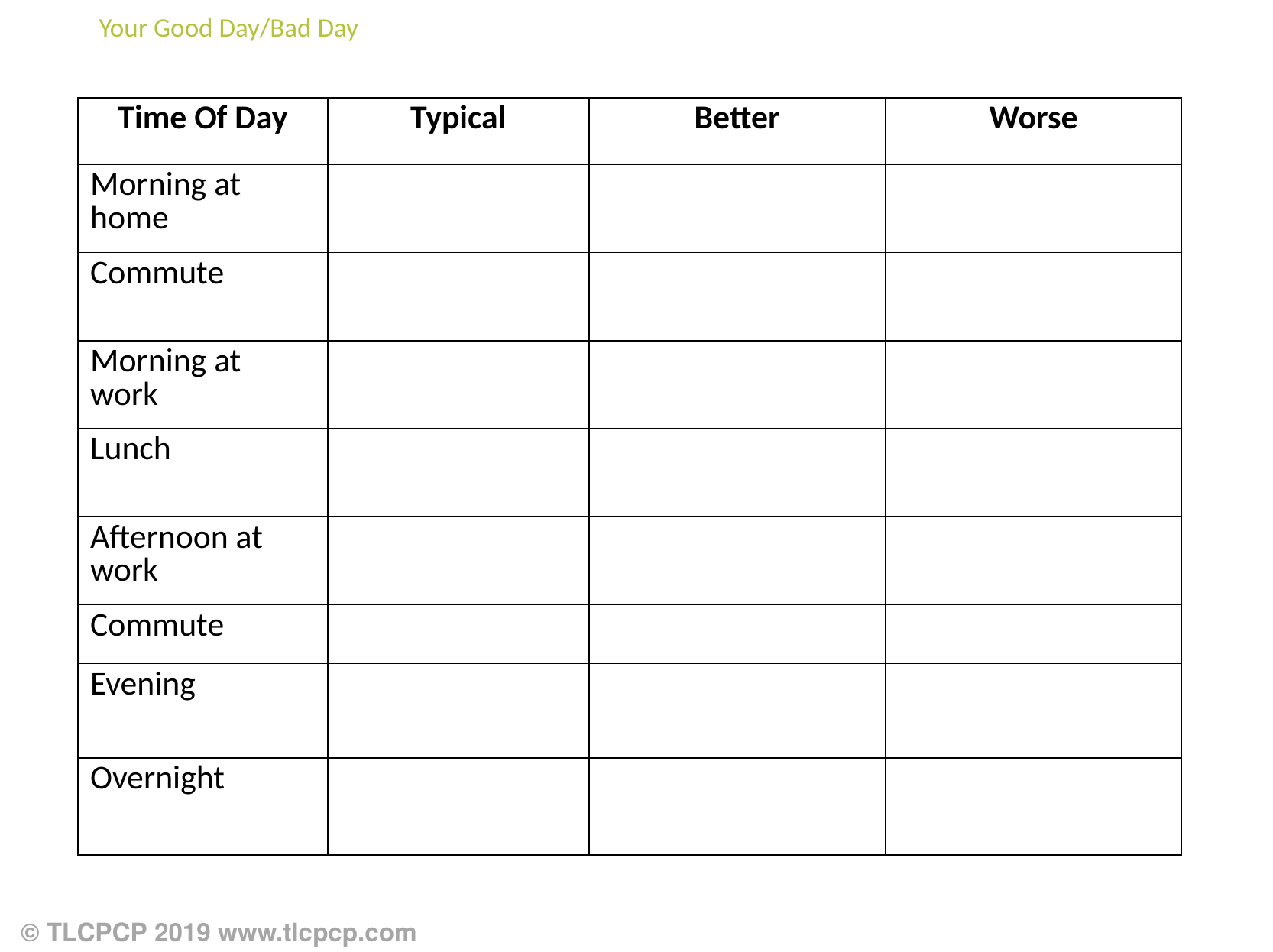

# Your Good Day/Bad Day
| Time Of Day | Typical | Better | Worse |
| --- | --- | --- | --- |
| Morning at home |  |  |  |
| Commute |  |  |  |
| Morning at work |  |  |  |
| Lunch |  |  |  |
| Afternoon at work |  |  |  |
| Commute |  |  |  |
| Evening |  |  |  |
| Overnight |  |  |  |

© TLCPCP 2019 www.tlcpcp.com